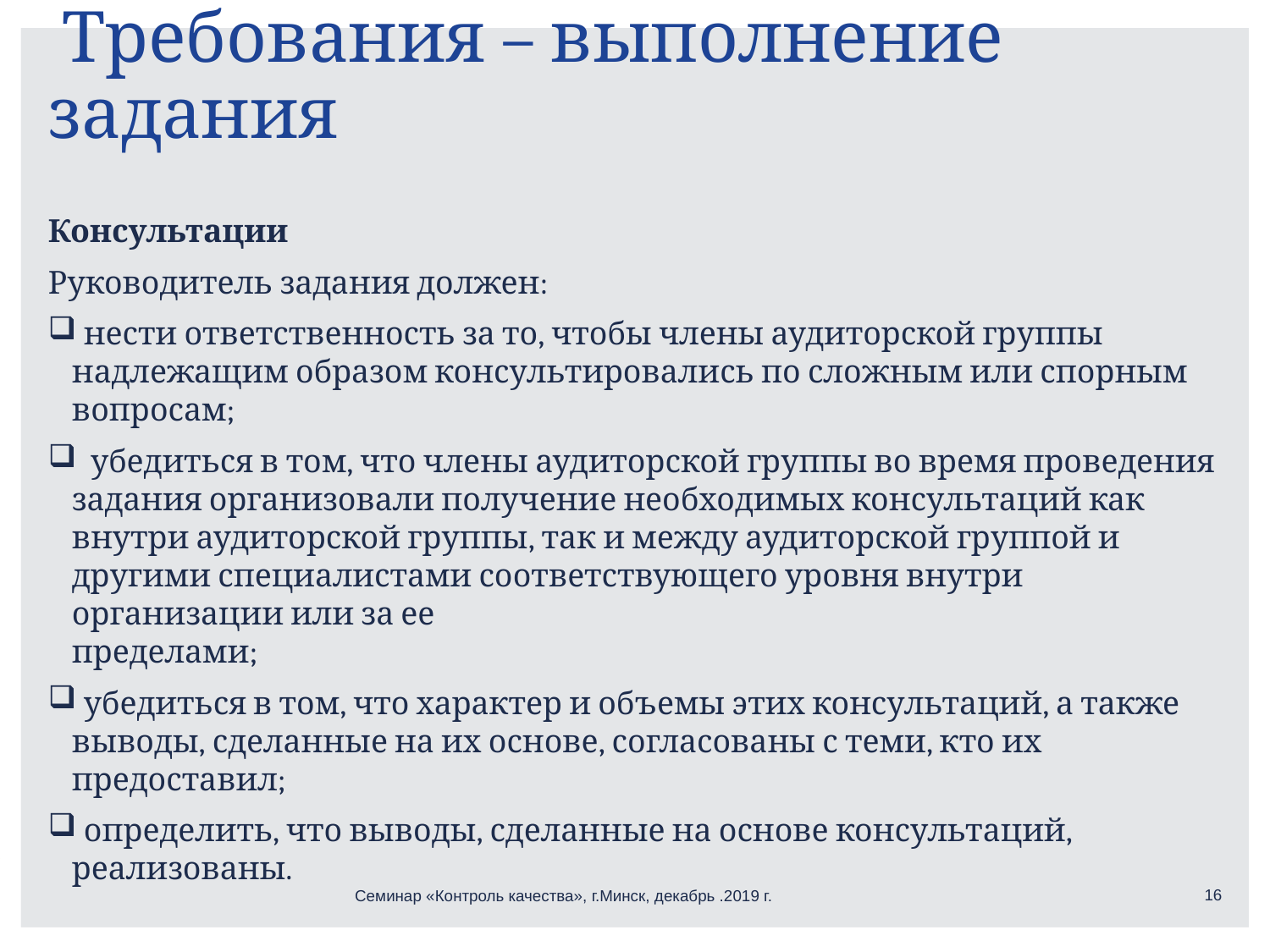

# Требования – выполнение задания

Консультации
Руководитель задания должен:
 нести ответственность за то, чтобы члены аудиторской группы
надлежащим образом консультировались по сложным или спорным вопросам;
  убедиться в том, что члены аудиторской группы во время проведения задания организовали получение необходимых консультаций как внутри аудиторской группы, так и между аудиторской группой и другими специалистами соответствующего уровня внутри организации или за ее
пределами;
 убедиться в том, что характер и объемы этих консультаций, а также выводы, сделанные на их основе, согласованы с теми, кто их предоставил;
 определить, что выводы, сделанные на основе консультаций,
реализованы.
16
Семинар «Контроль качества», г.Минск, декабрь .2019 г.